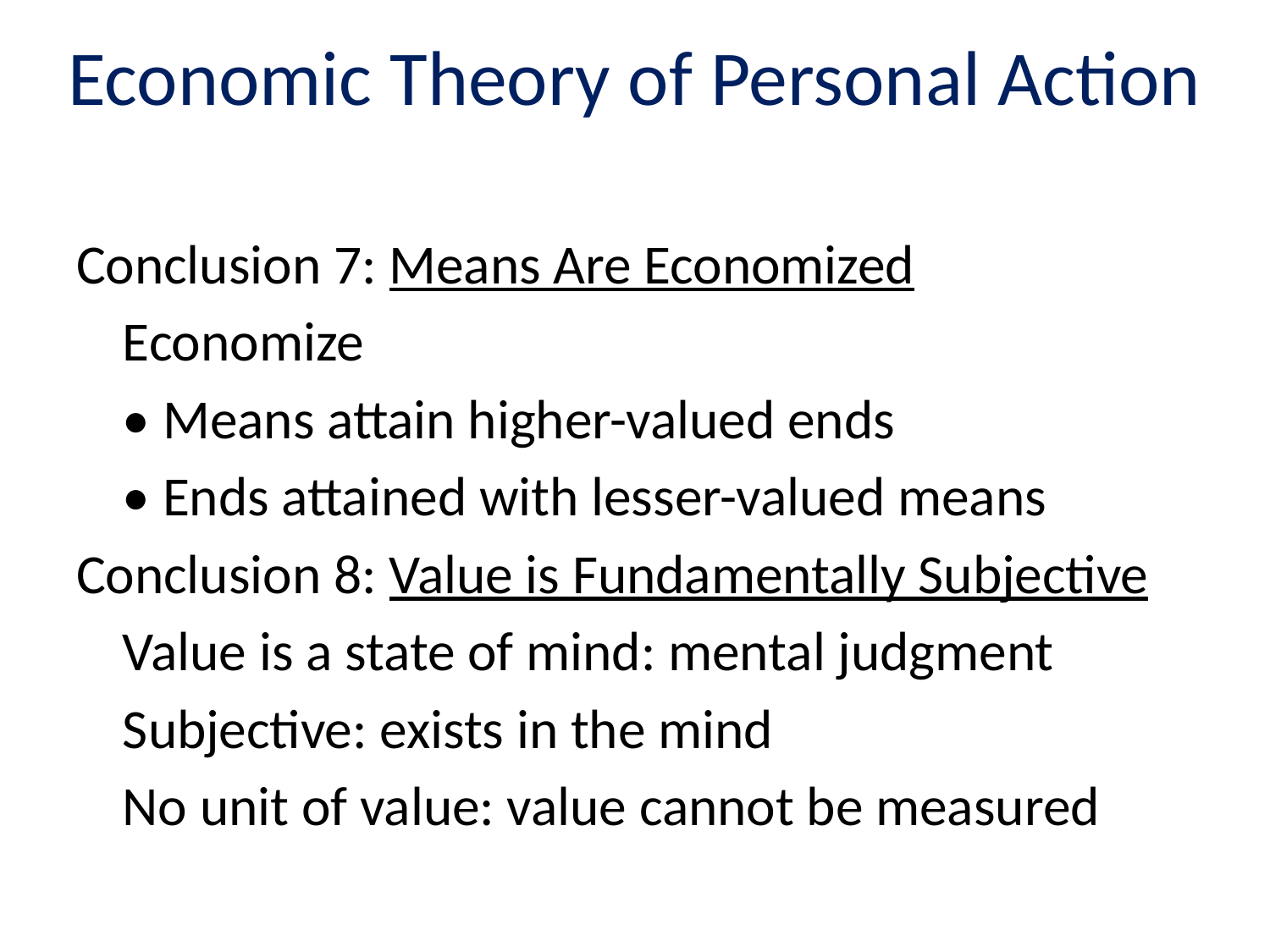

# Economic Theory of Personal Action
Conclusion 7: Means Are Economized
	Economize
		• Means attain higher-valued ends
		• Ends attained with lesser-valued means
Conclusion 8: Value is Fundamentally Subjective
	Value is a state of mind: mental judgment
	Subjective: exists in the mind
	No unit of value: value cannot be measured